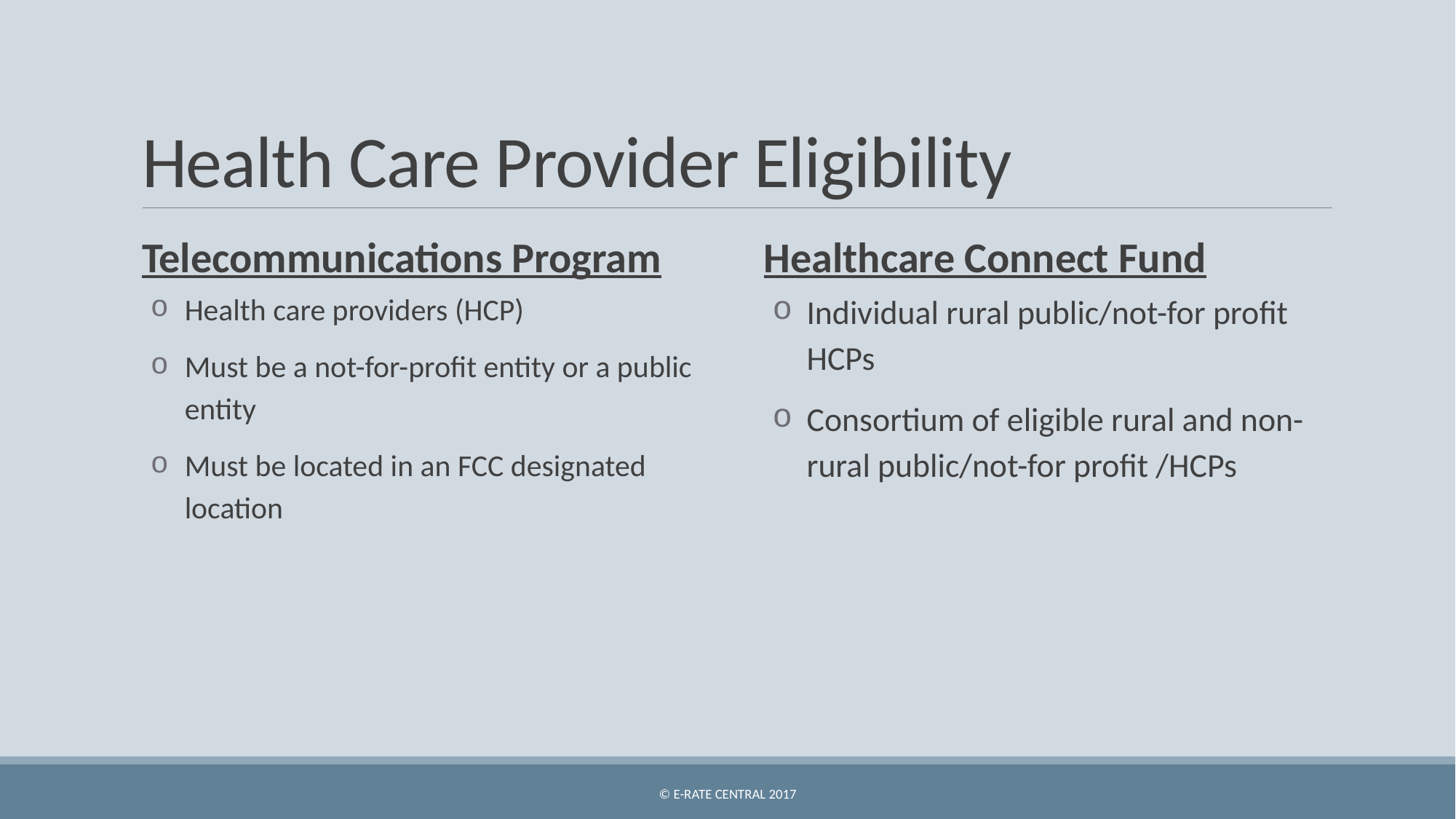

# Health Care Provider Eligibility
Telecommunications Program
Health care providers (HCP)
Must be a not-for-profit entity or a public entity
Must be located in an FCC designated location

Healthcare Connect Fund
Individual rural public/not-for profit HCPs
Consortium of eligible rural and non-rural public/not-for profit /HCPs

© E-Rate Central 2017